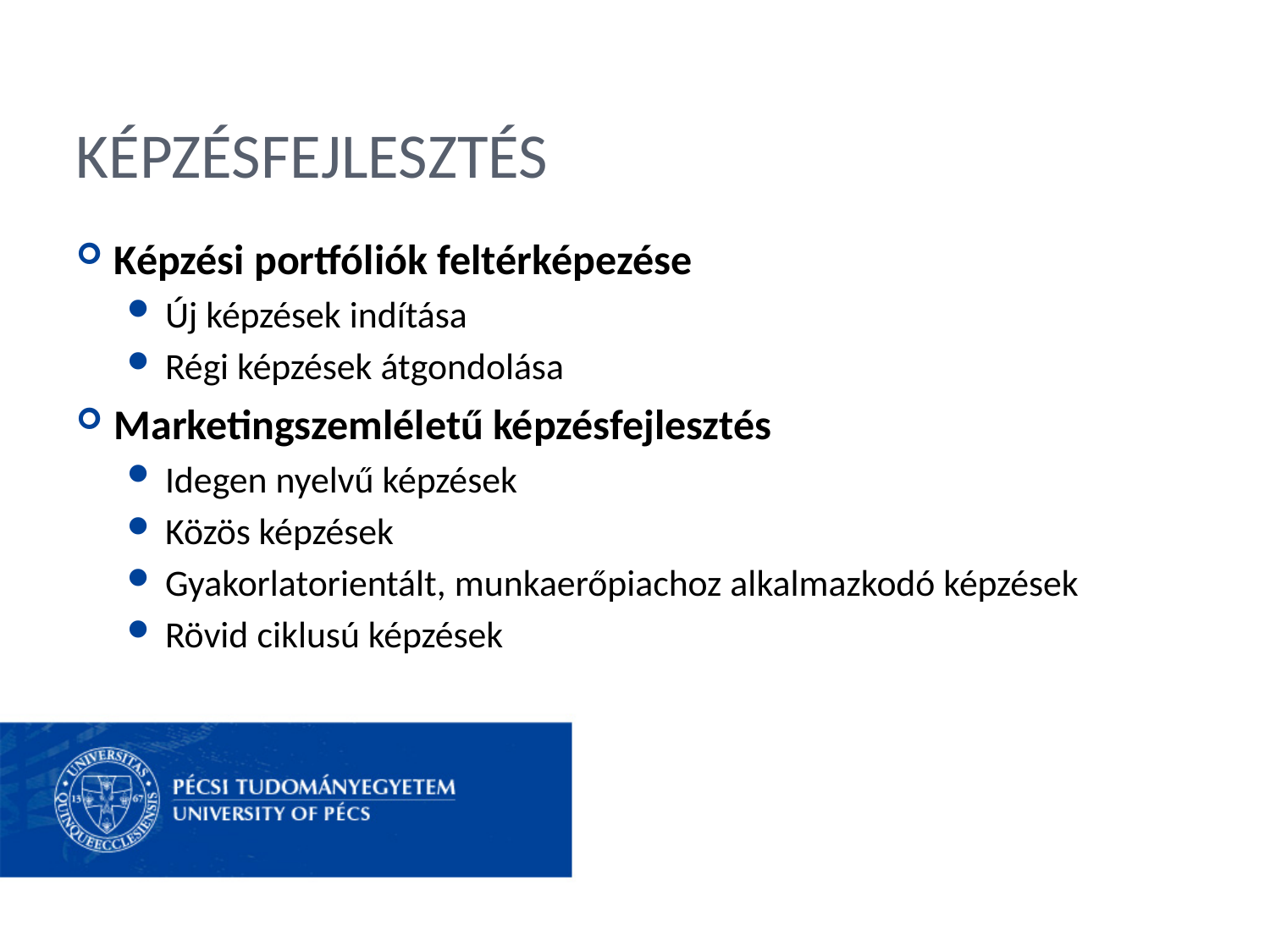

# Képzésfejlesztés
Képzési portfóliók feltérképezése
Új képzések indítása
Régi képzések átgondolása
Marketingszemléletű képzésfejlesztés
Idegen nyelvű képzések
Közös képzések
Gyakorlatorientált, munkaerőpiachoz alkalmazkodó képzések
Rövid ciklusú képzések